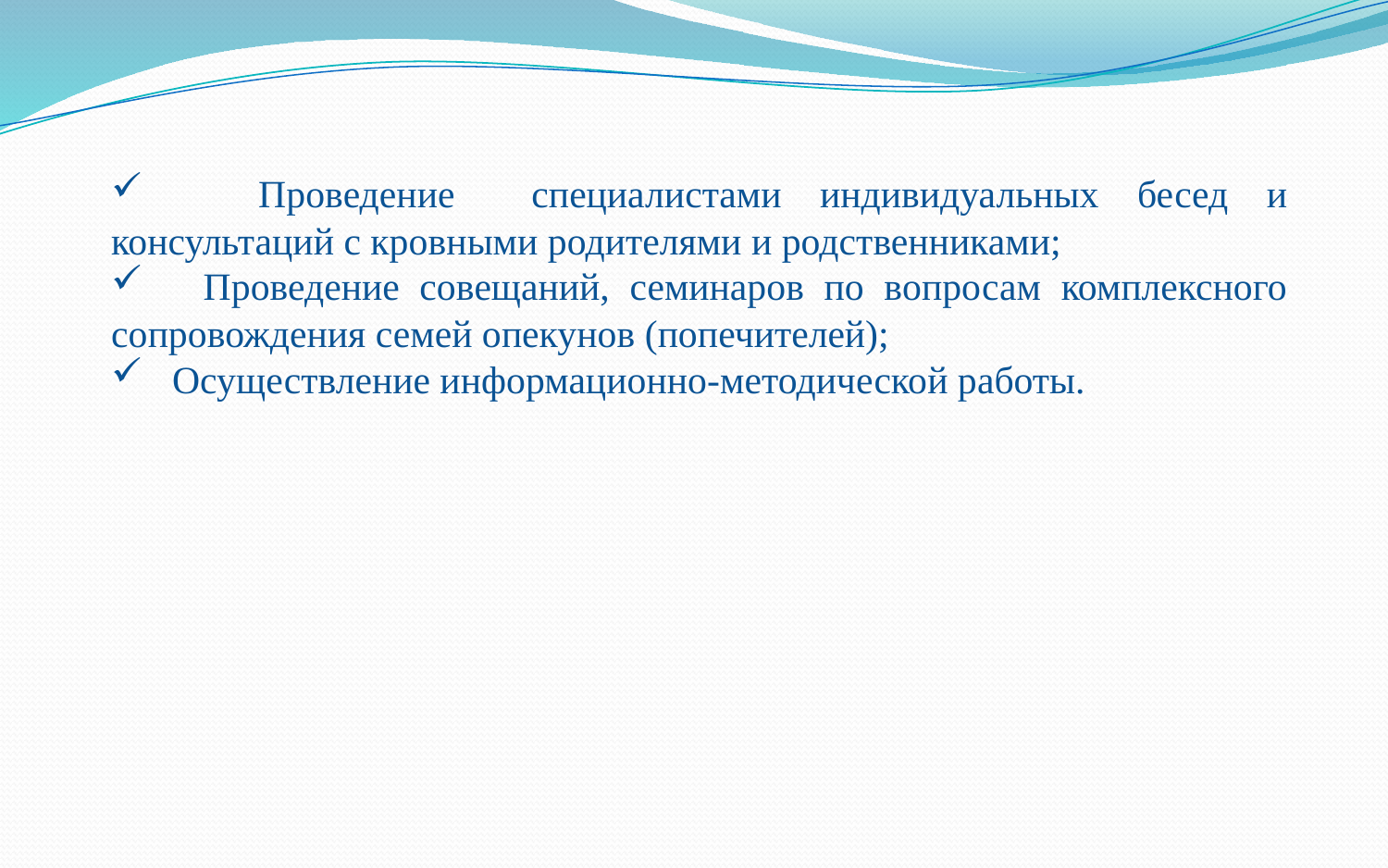

Проведение  специалистами индивидуальных бесед и консультаций с кровными родителями и родственниками;
   Проведение совещаний, семинаров по вопросам комплексного сопровождения семей опекунов (попечителей);
   Осуществление информационно-методической работы.